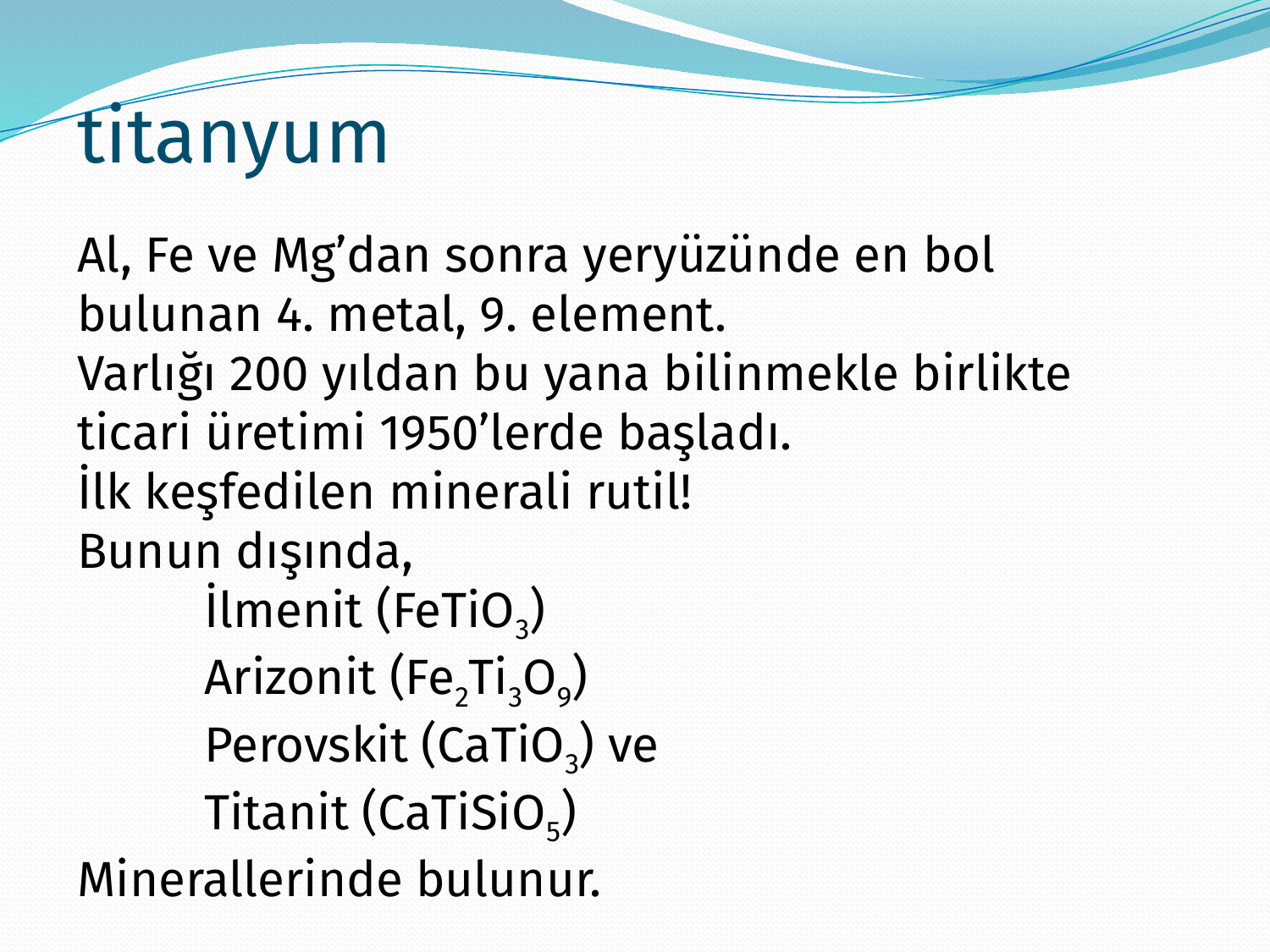

titanyum
Al, Fe ve Mg’dan sonra yeryüzünde en bol bulunan 4. metal, 9. element.
Varlığı 200 yıldan bu yana bilinmekle birlikte ticari üretimi 1950’lerde başladı.
İlk keşfedilen minerali rutil!
Bunun dışında,
	İlmenit (FeTiO3)
	Arizonit (Fe2Ti3O9)
	Perovskit (CaTiO3) ve
	Titanit (CaTiSiO5)
Minerallerinde bulunur.